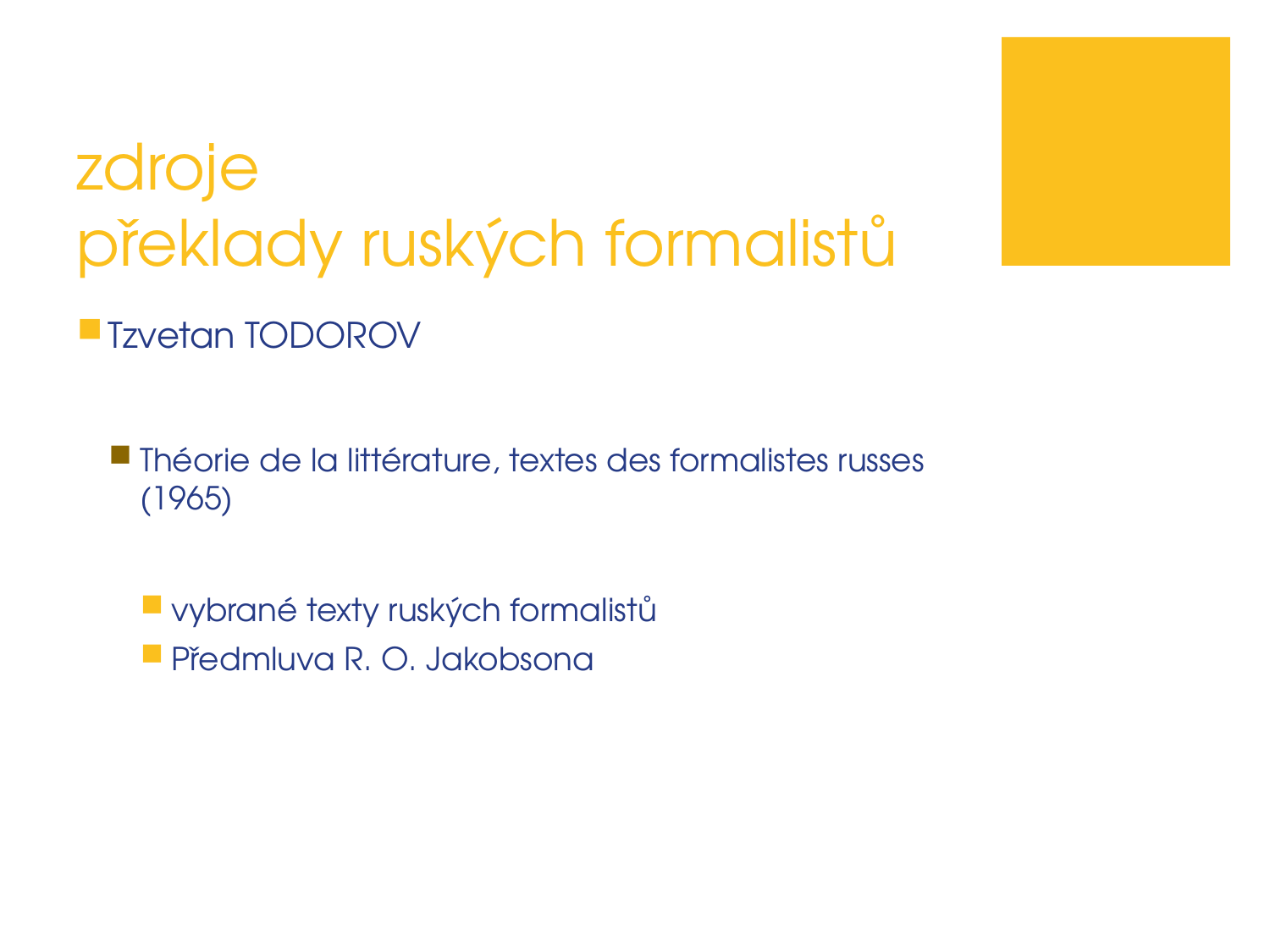

# zdroje překlady ruských formalistů
Tzvetan TODOROV

Théorie de la littérature, textes des formalistes russes (1965)

vybrané texty ruských formalistů
Předmluva R. O. Jakobsona